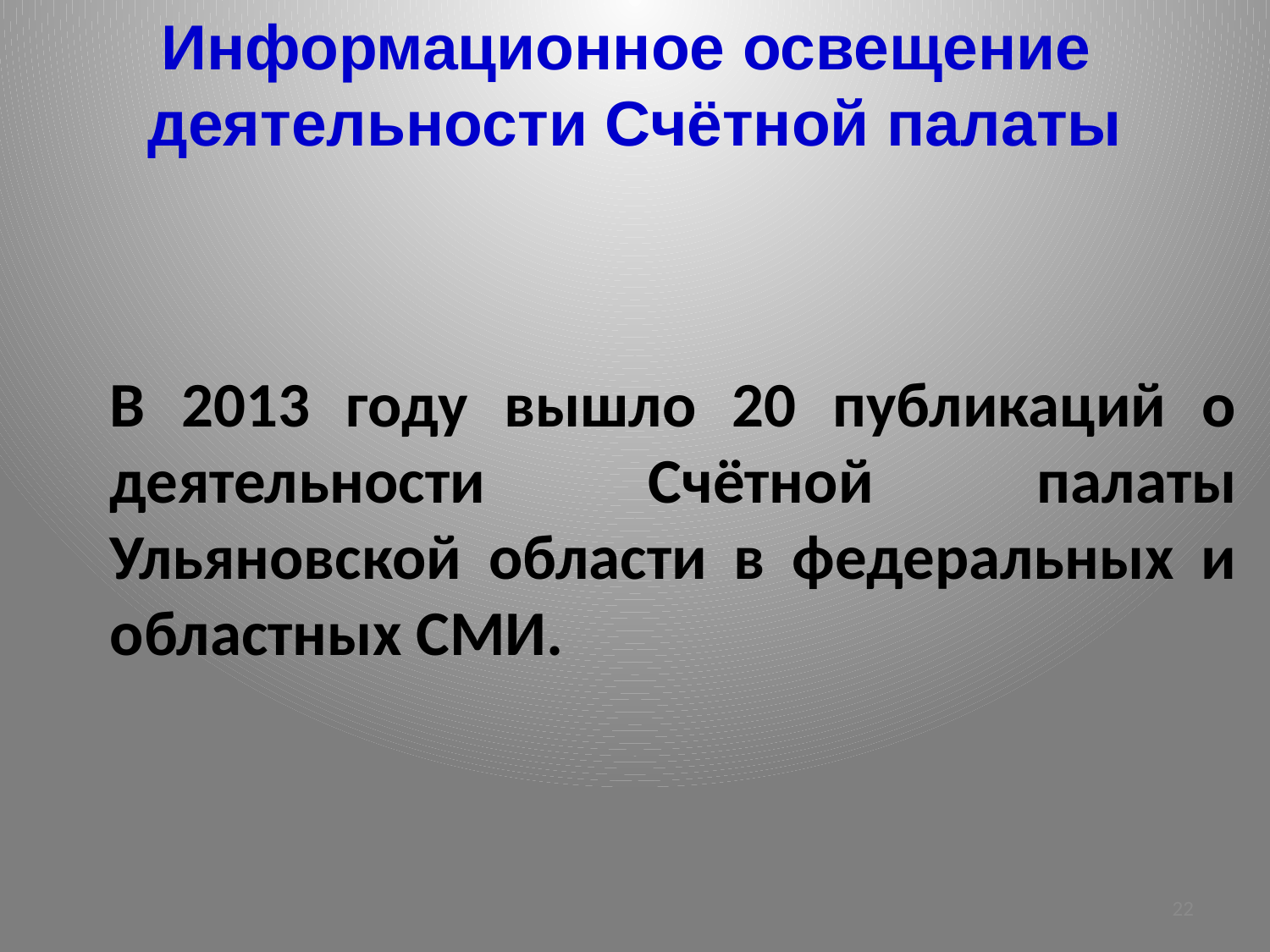

Информационное освещение
деятельности Счётной палаты
	В 2013 году вышло 20 публикаций о деятельности Счётной палаты Ульяновской области в федеральных и областных СМИ.
22